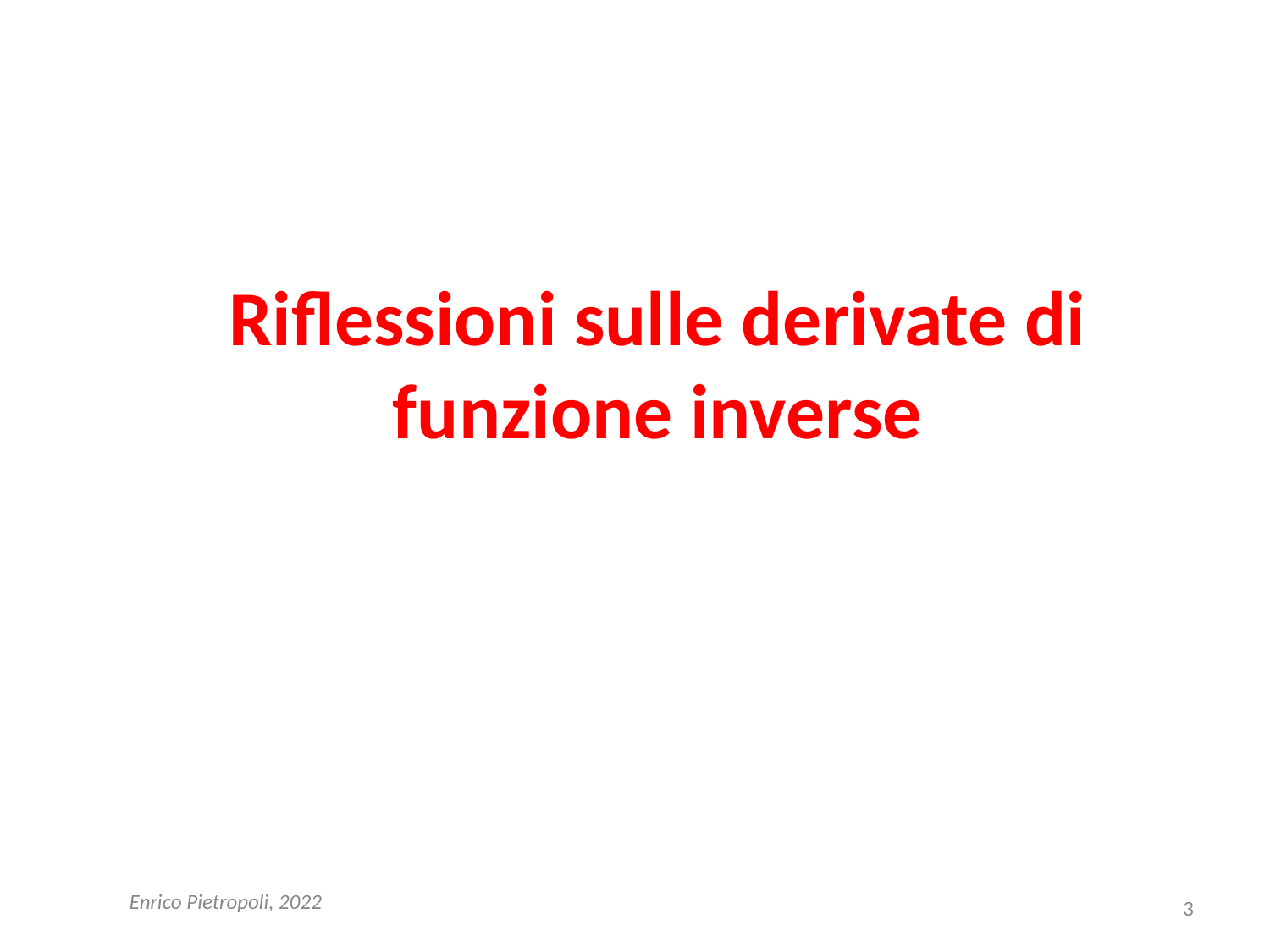

# Riflessioni sulle derivate di funzione inverse
Enrico Pietropoli, 2022
3